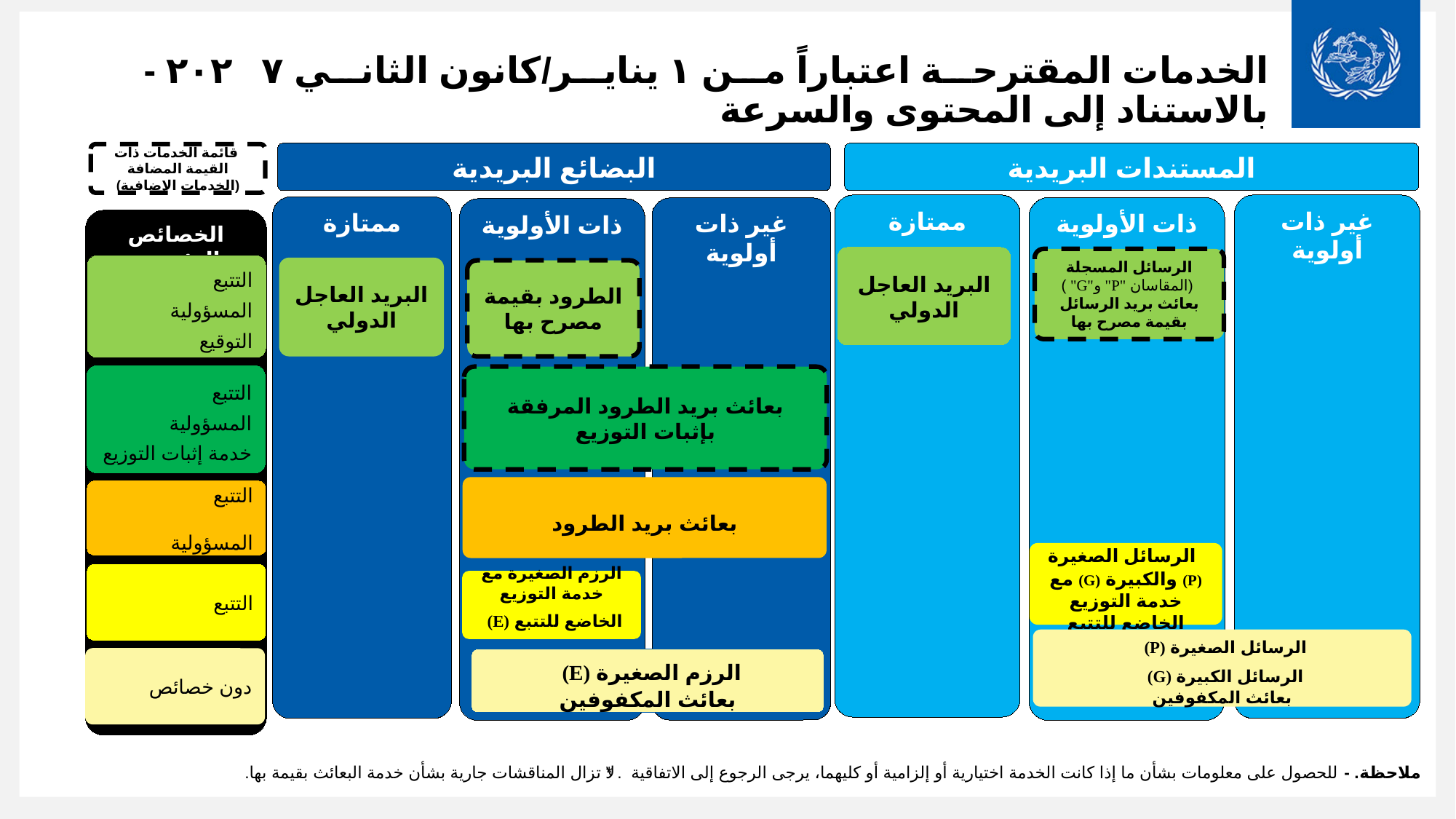

# الخدمات المقترحة اعتباراً من ١ يناير/كانون الثاني ٢٠٢٧ - بالاستناد إلى المحتوى والسرعة
البضائع البريدية
المستندات البريدية
 قائمة الخدمات ذات القيمة المضافة (الخدمات الإضافية)
ممتازة
غير ذات أولوية
ممتازة
ذات الأولوية
غير ذات أولوية
ذات الأولوية
الخصائص الرئيسية
البريد العاجل الدولي
الرسائل المسجلة
 (المقاسان "P" و"G" ) بعائث بريد الرسائل بقيمة مصرح بها
التتبع
المسؤولية
التوقيع
البريد العاجل الدولي
الطرود بقيمة مصرح بها
التتبع
المسؤولية
خدمة إثبات التوزيع
بعائث بريد الطرود المرفقة بإثبات التوزيع

بعائث بريد الطرود

التتبع

المسؤولية
 الرسائل الصغيرة (P) والكبيرة (G) مع خدمة التوزيع الخاضع للتتبع
التتبع

الرزم الصغيرة مع خدمة التوزيع الخاضع للتتبع (E)
الرسائل الصغيرة (P)
الرسائل الكبيرة (G)
بعائث المكفوفين
دون خصائص
الرزم الصغيرة (E)
بعائث المكفوفين
ملاحظة. - للحصول على معلومات بشأن ما إذا كانت الخدمة اختيارية أو إلزامية أو كليهما، يرجى الرجوع إلى الاتفاقية. *لا تزال المناقشات جارية بشأن خدمة البعائث بقيمة بها.